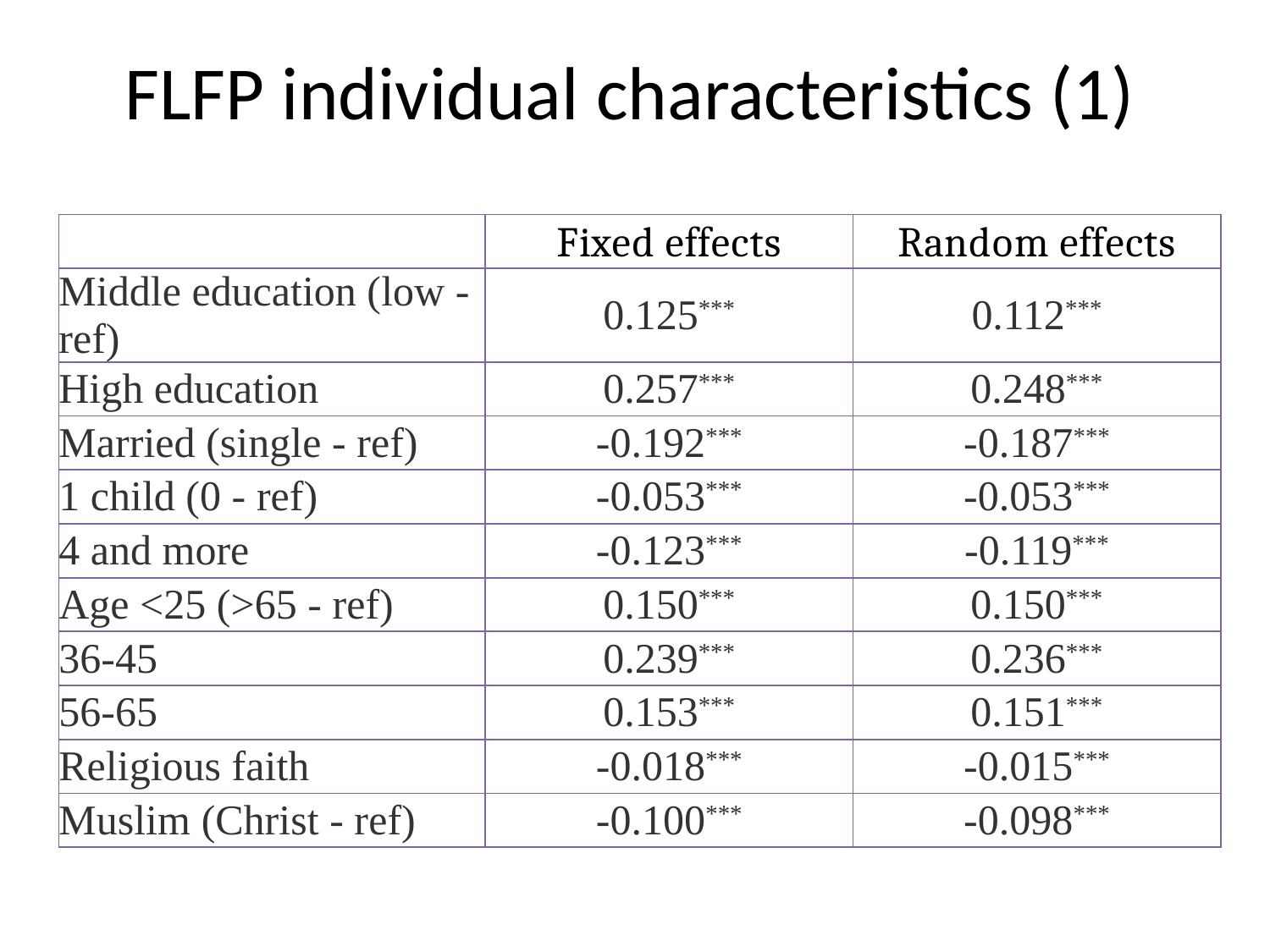

# FLFP individual characteristics (1)
|  | Fixed effects | Random effects |
| --- | --- | --- |
| Middle education (low - ref) | 0.125\*\*\* | 0.112\*\*\* |
| High education | 0.257\*\*\* | 0.248\*\*\* |
| Married (single - ref) | -0.192\*\*\* | -0.187\*\*\* |
| 1 child (0 - ref) | -0.053\*\*\* | -0.053\*\*\* |
| 4 and more | -0.123\*\*\* | -0.119\*\*\* |
| Age <25 (>65 - ref) | 0.150\*\*\* | 0.150\*\*\* |
| 36-45 | 0.239\*\*\* | 0.236\*\*\* |
| 56-65 | 0.153\*\*\* | 0.151\*\*\* |
| Religious faith | -0.018\*\*\* | -0.015\*\*\* |
| Muslim (Christ - ref) | -0.100\*\*\* | -0.098\*\*\* |